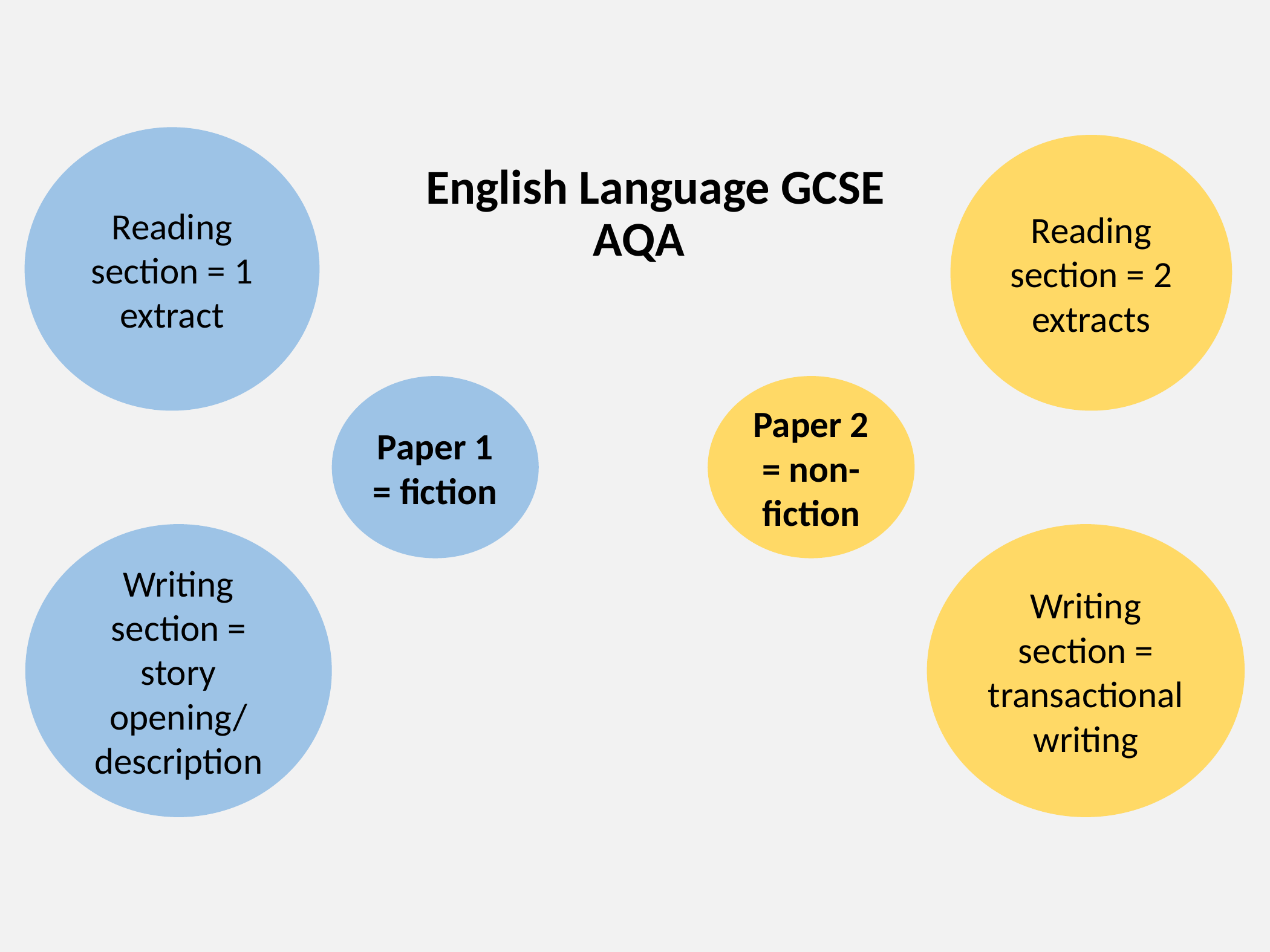

Reading section = 1 extract
Reading section = 2 extracts
English Language GCSE
AQA
Paper 1 = fiction
Paper 2 = non- fiction
Writing section = transactional writing
Writing section = story opening/ description